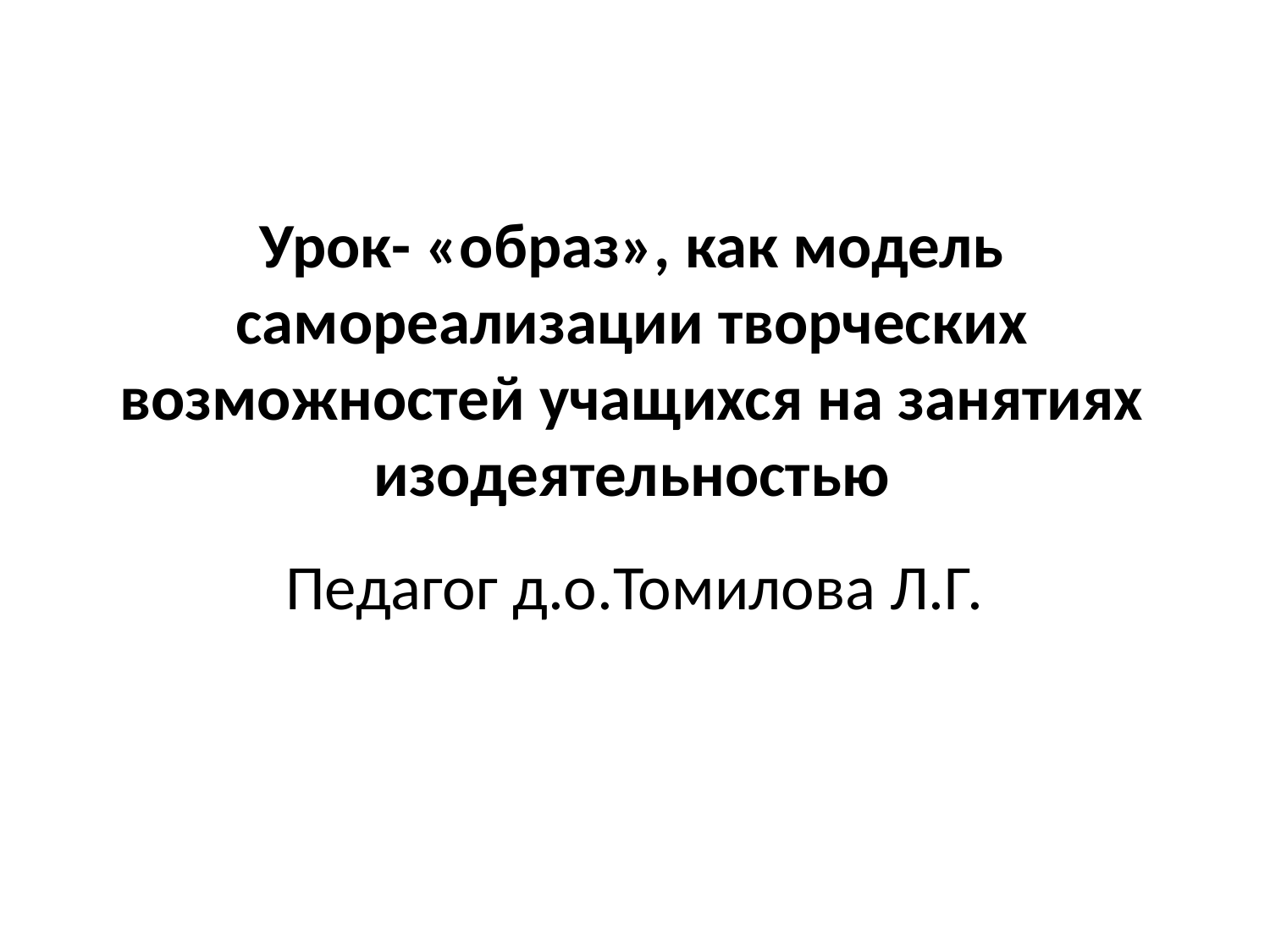

# Урок- «образ», как модель самореализации творческих возможностей учащихся на занятиях изодеятельностью
Педагог д.о.Томилова Л.Г.